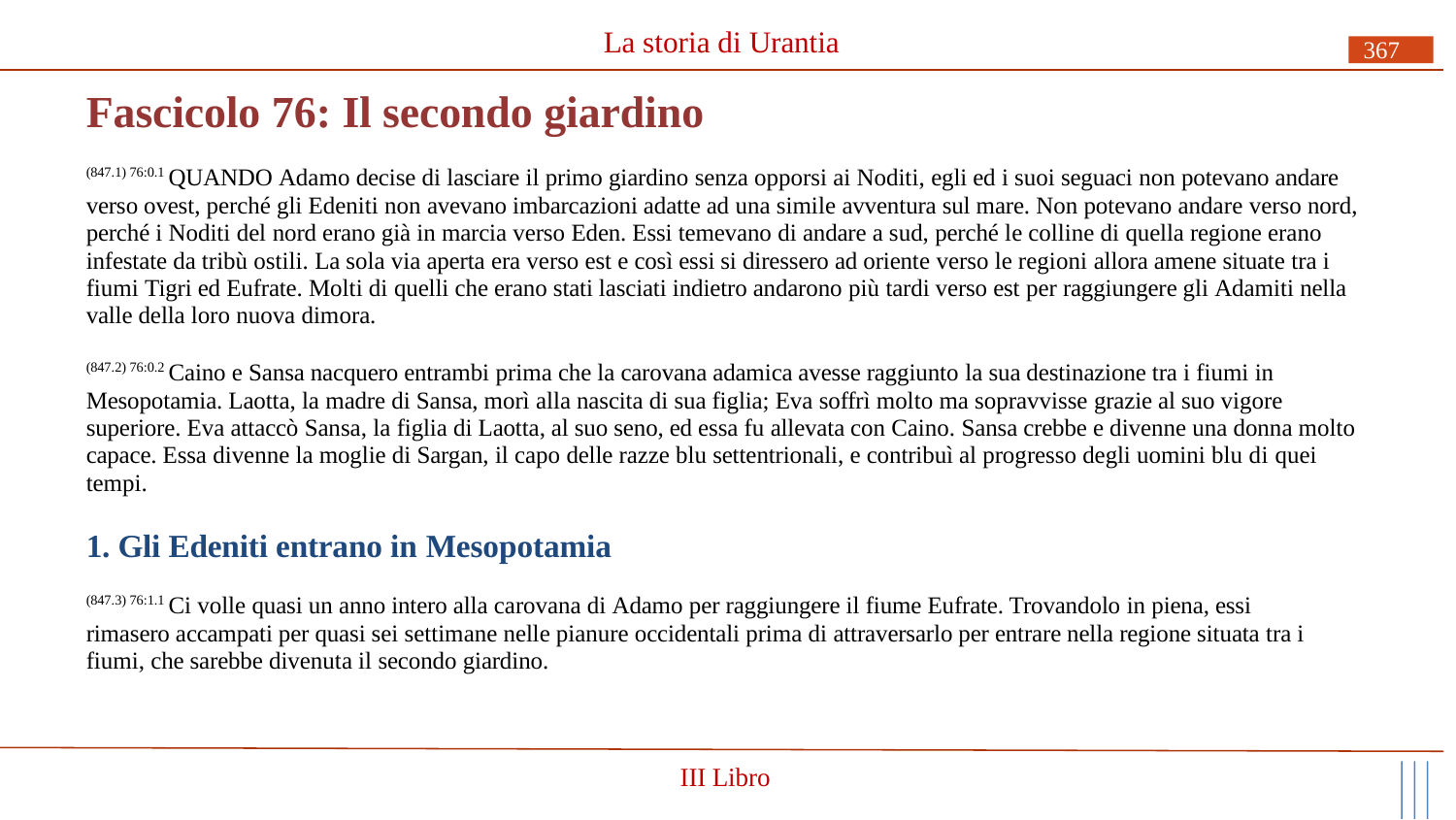

La storia di Urantia
367

# Fascicolo 76: Il secondo giardino
(847.1) 76:0.1 QUANDO Adamo decise di lasciare il primo giardino senza opporsi ai Noditi, egli ed i suoi seguaci non potevano andare  verso ovest, perché gli Edeniti non avevano imbarcazioni adatte ad una simile avventura sul mare. Non potevano andare verso nord,  perché i Noditi del nord erano già in marcia verso Eden. Essi temevano di andare a sud, perché le colline di quella regione erano  infestate da tribù ostili. La sola via aperta era verso est e così essi si diressero ad oriente verso le regioni allora amene situate tra i  fiumi Tigri ed Eufrate. Molti di quelli che erano stati lasciati indietro andarono più tardi verso est per raggiungere gli Adamiti nella  valle della loro nuova dimora.

(847.2) 76:0.2 Caino e Sansa nacquero entrambi prima che la carovana adamica avesse raggiunto la sua destinazione tra i fiumi in  Mesopotamia. Laotta, la madre di Sansa, morì alla nascita di sua figlia; Eva soffrì molto ma sopravvisse grazie al suo vigore  superiore. Eva attaccò Sansa, la figlia di Laotta, al suo seno, ed essa fu allevata con Caino. Sansa crebbe e divenne una donna molto  capace. Essa divenne la moglie di Sargan, il capo delle razze blu settentrionali, e contribuì al progresso degli uomini blu di quei  tempi.

1. Gli Edeniti entrano in Mesopotamia
(847.3) 76:1.1 Ci volle quasi un anno intero alla carovana di Adamo per raggiungere il fiume Eufrate. Trovandolo in piena, essi  rimasero accampati per quasi sei settimane nelle pianure occidentali prima di attraversarlo per entrare nella regione situata tra i  fiumi, che sarebbe divenuta il secondo giardino.

III Libro